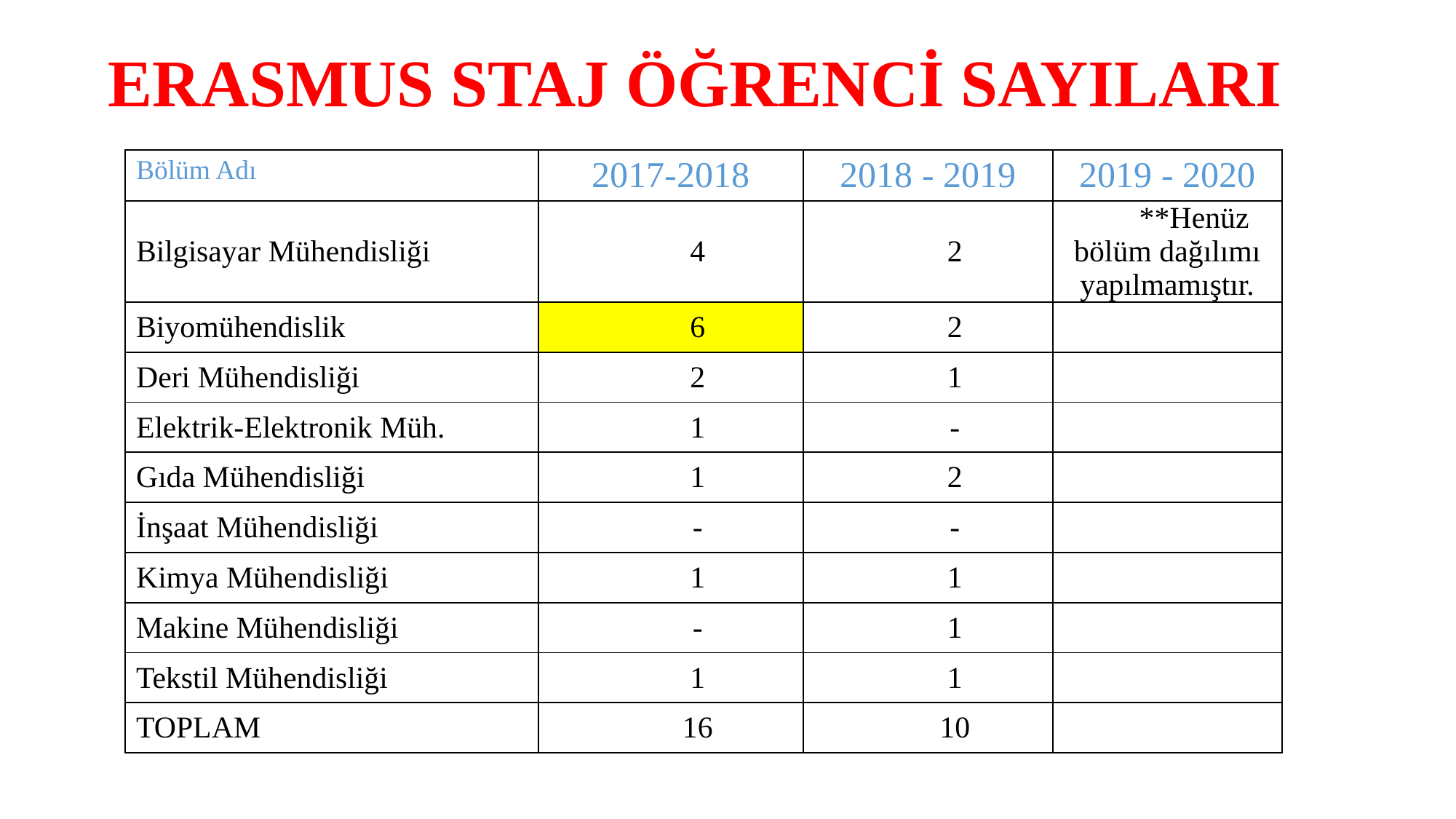

# ERASMUS STAJ ÖĞRENCİ SAYILARI
| Bölüm Adı | 2017-2018 | 2018 - 2019 | 2019 - 2020 |
| --- | --- | --- | --- |
| Bilgisayar Mühendisliği | 4 | 2 | \*\*Henüz bölüm dağılımı yapılmamıştır. |
| Biyomühendislik | 6 | 2 |  |
| Deri Mühendisliği | 2 | 1 |  |
| Elektrik-Elektronik Müh. | 1 | - |  |
| Gıda Mühendisliği | 1 | 2 |  |
| İnşaat Mühendisliği | - | - |  |
| Kimya Mühendisliği | 1 | 1 |  |
| Makine Mühendisliği | - | 1 |  |
| Tekstil Mühendisliği | 1 | 1 |  |
| TOPLAM | 16 | 10 |  |